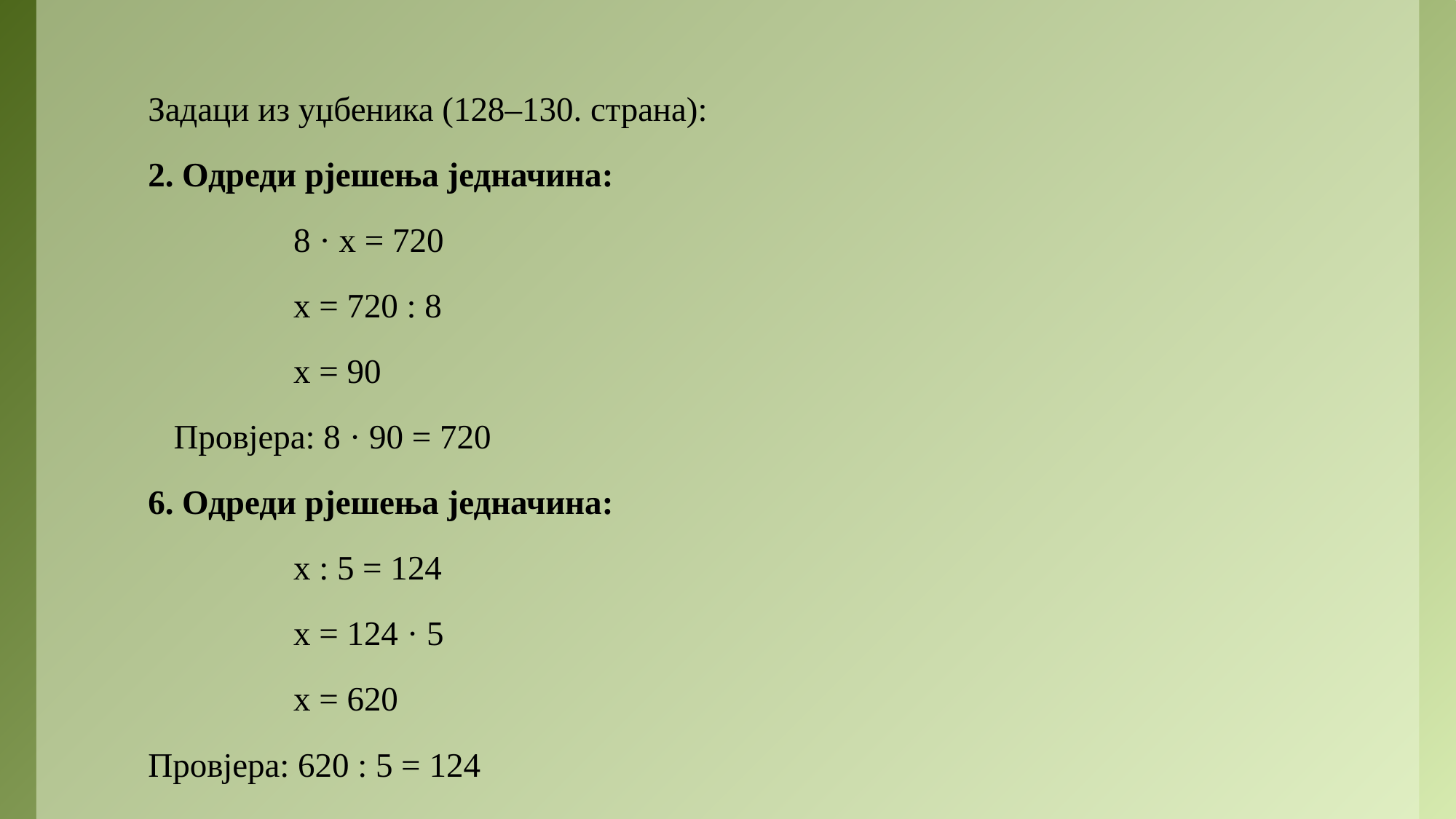

Задаци из уџбеника (128–130. страна):
2. Одреди рјешења једначина:
	     8 · х = 720
      	     х = 720 : 8
     	     х = 90
   Провјера: 8 · 90 = 720
6. Одреди рјешења једначина:
	     х : 5 = 124
     	     х = 124 · 5
     	     х = 620
Провјера: 620 : 5 = 124